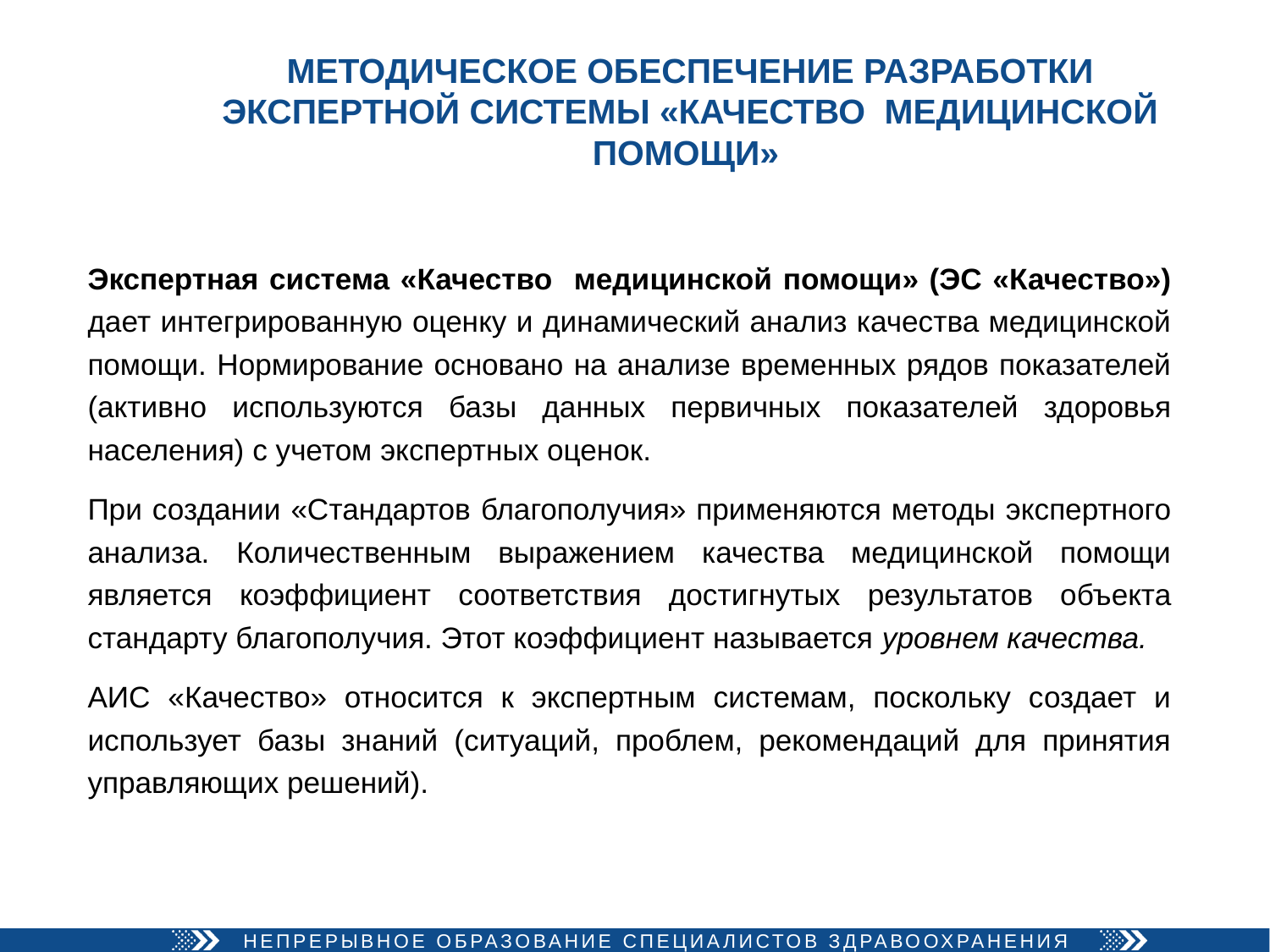

# МЕТОДИЧЕСКОЕ ОБЕСПЕЧЕНИЕ РАЗРАБОТКИ ЭКСПЕРТНОЙ СИСТЕМЫ «КАЧЕСТВО  МЕДИЦИНСКОЙ ПОМОЩИ»
Экспертная система «Качество  медицинской помощи» (ЭС «Качество») дает интегрированную оценку и динамический анализ качества медицинской помощи. Нормирование основано на анализе временных рядов показателей (активно используются базы данных первичных показателей здоровья населения) с учетом экспертных оценок.
При создании «Стандартов благополучия» применяются методы экспертного анализа. Количественным выражением качества медицинской помощи является коэффициент соответствия достигнутых результатов объекта стандарту благополучия. Этот коэффициент называется уровнем качества.
АИС «Качество» относится к экспертным системам, поскольку создает и использует базы знаний (ситуаций, проблем, рекомендаций для принятия управляющих решений).